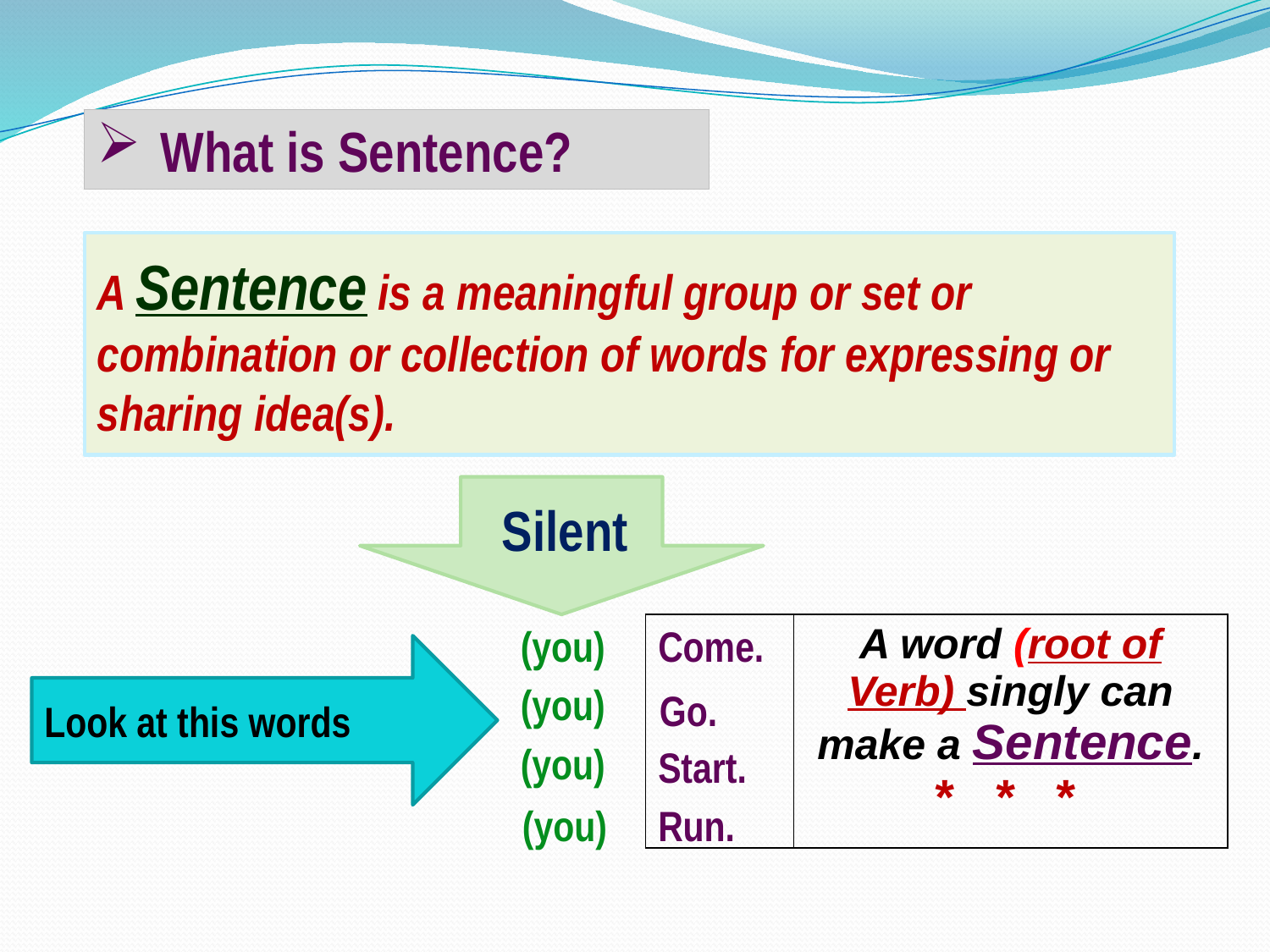

What is Sentence?
A Sentence is a meaningful group or set or combination or collection of words for expressing or sharing idea(s).
 Silent
Come.
(you)
|  | A word (root of Verb) singly can make a Sentence. \* \* \* |
| --- | --- |
Look at this words
(you)
Go.
(you)
Start.
(you)
Run.